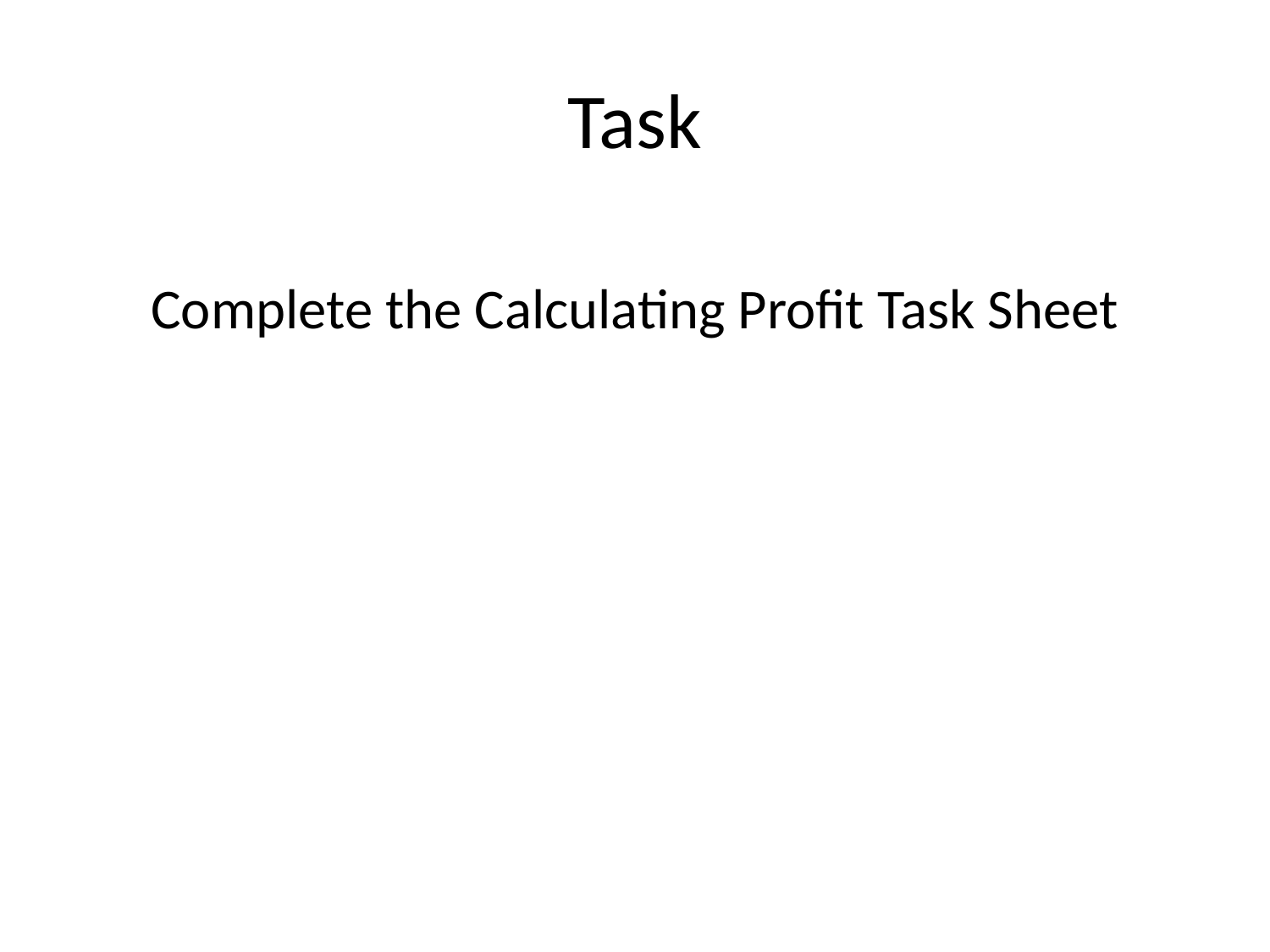

# Task
Complete the Calculating Profit Task Sheet